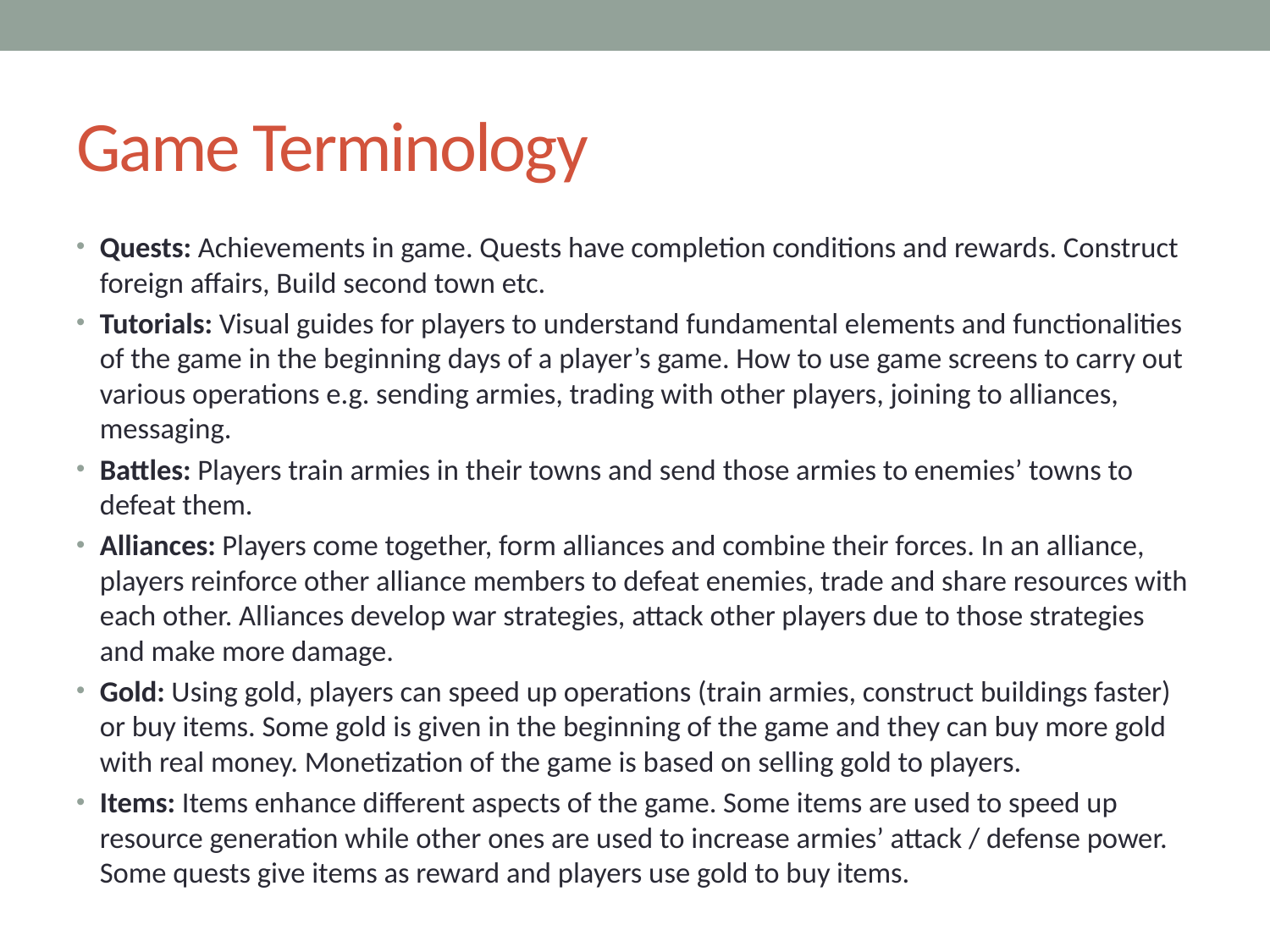

# Game Terminology
Quests: Achievements in game. Quests have completion conditions and rewards. Construct foreign affairs, Build second town etc.
Tutorials: Visual guides for players to understand fundamental elements and functionalities of the game in the beginning days of a player’s game. How to use game screens to carry out various operations e.g. sending armies, trading with other players, joining to alliances, messaging.
Battles: Players train armies in their towns and send those armies to enemies’ towns to defeat them.
Alliances: Players come together, form alliances and combine their forces. In an alliance, players reinforce other alliance members to defeat enemies, trade and share resources with each other. Alliances develop war strategies, attack other players due to those strategies and make more damage.
Gold: Using gold, players can speed up operations (train armies, construct buildings faster) or buy items. Some gold is given in the beginning of the game and they can buy more gold with real money. Monetization of the game is based on selling gold to players.
Items: Items enhance different aspects of the game. Some items are used to speed up resource generation while other ones are used to increase armies’ attack / defense power. Some quests give items as reward and players use gold to buy items.